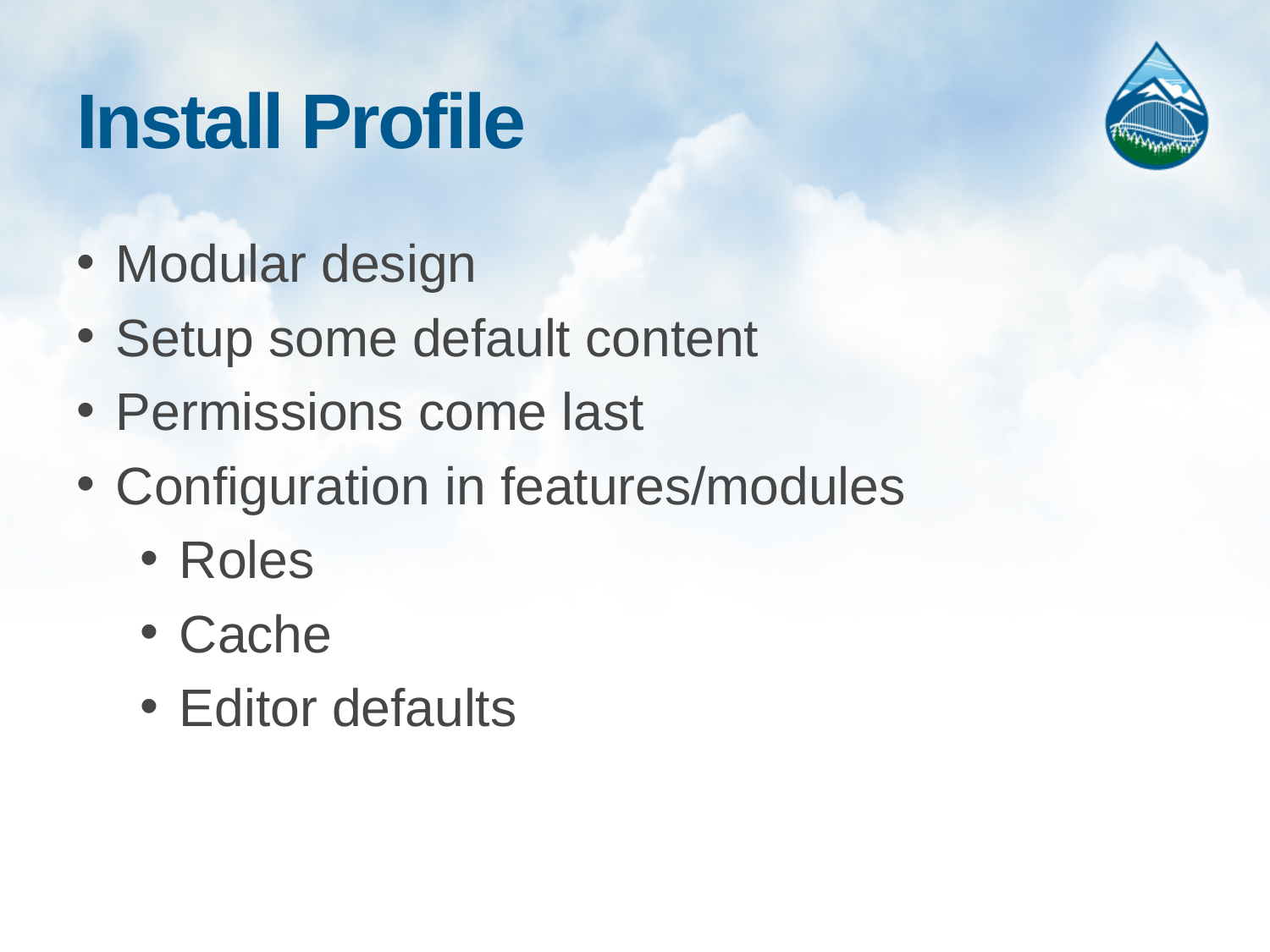

# Install Profile
Modular design
Setup some default content
Permissions come last
Configuration in features/modules
Roles
Cache
Editor defaults